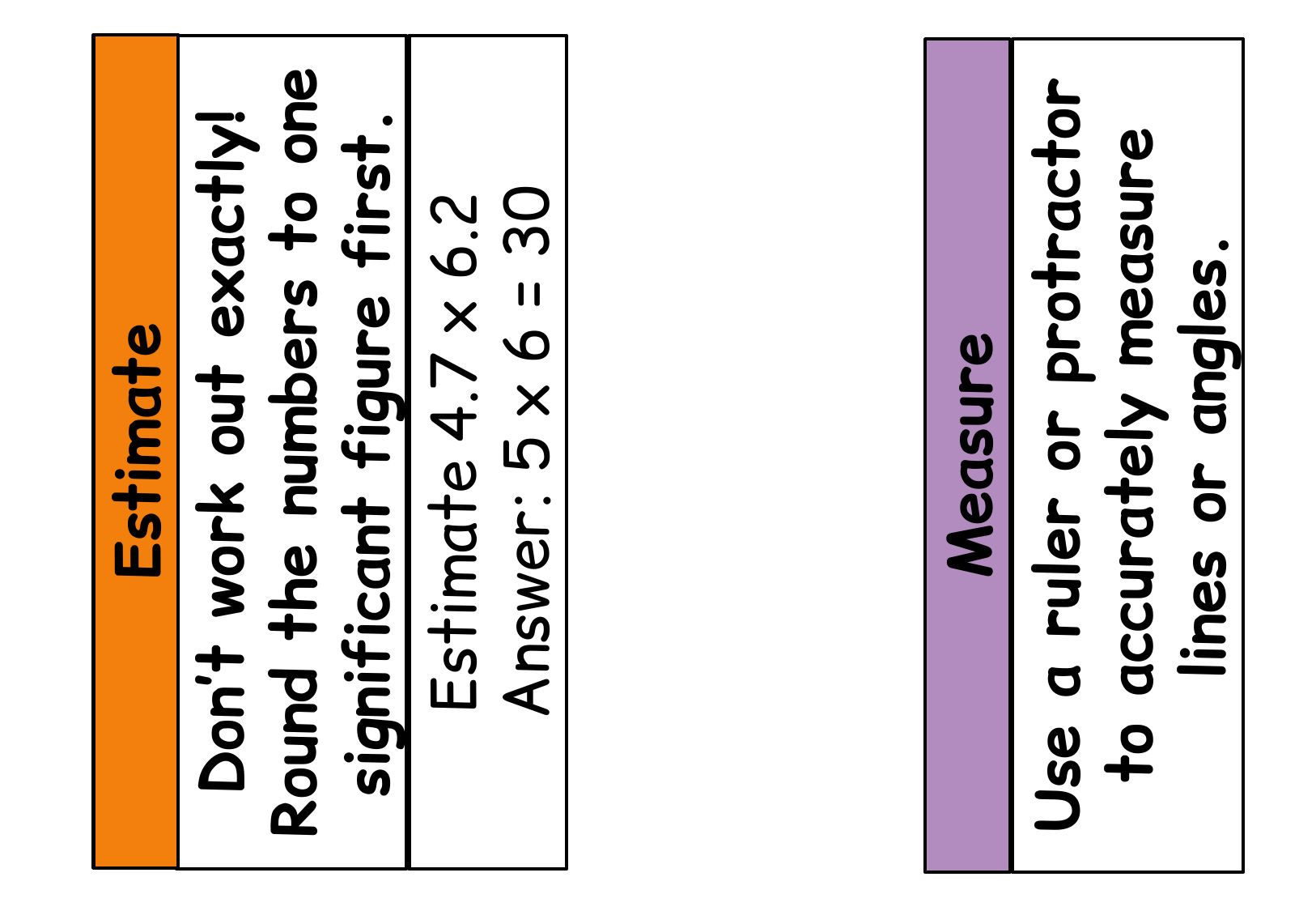

Estimate
Don’t work out exactly! Round the numbers to one significant figure first.
Estimate 4.7 x 6.2
Answer: 5 x 6 = 30
Measure
Use a ruler or protractor to accurately measure lines or angles.